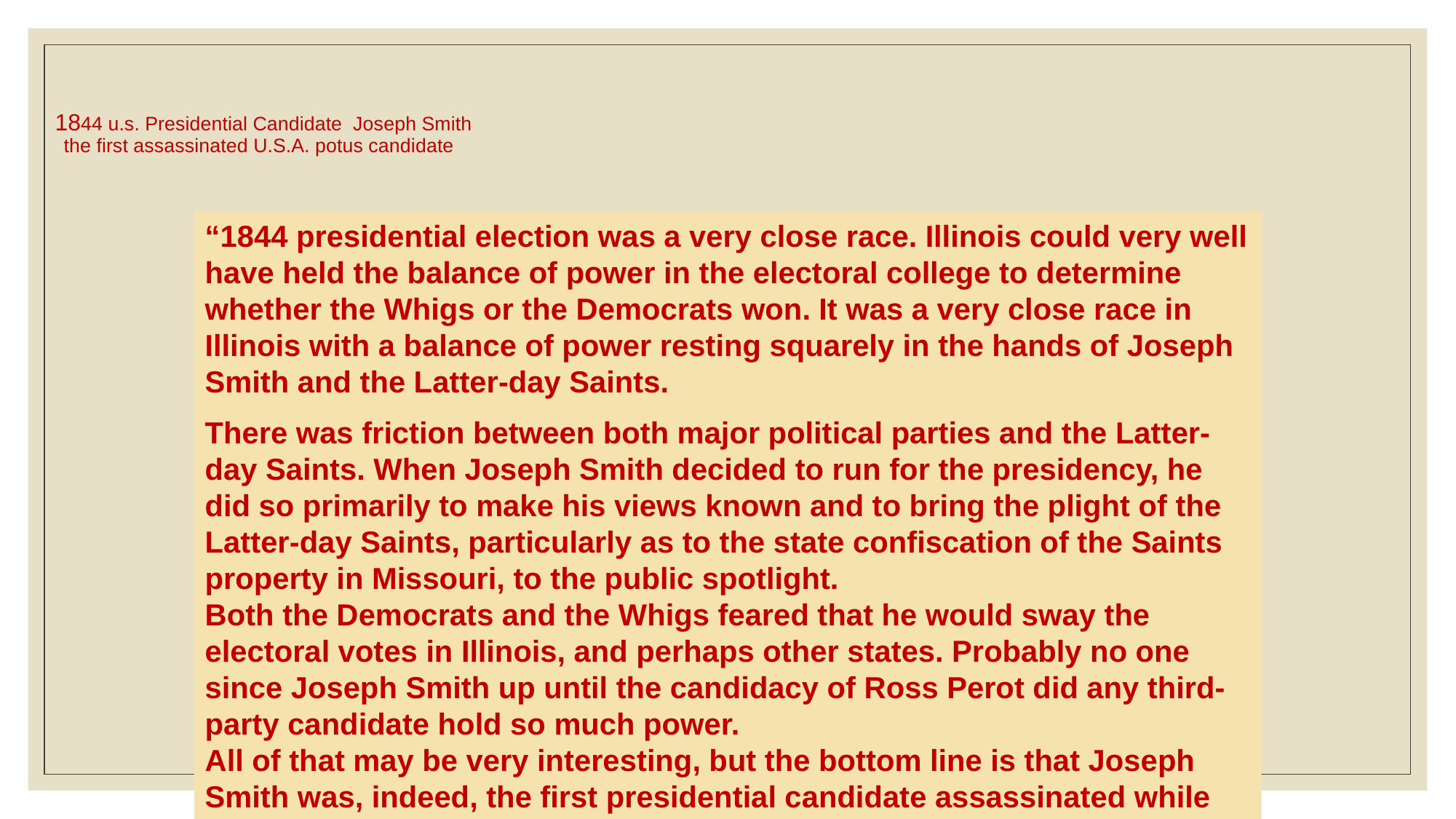

# 1844 u.s. Presidential Candidate  Joseph Smith the first assassinated U.S.A. potus candidate
“1844 presidential election was a very close race. Illinois could very well have held the balance of power in the electoral college to determine whether the Whigs or the Democrats won. It was a very close race in Illinois with a balance of power resting squarely in the hands of Joseph Smith and the Latter-day Saints.

There was friction between both major political parties and the Latter-day Saints. When Joseph Smith decided to run for the presidency, he did so primarily to make his views known and to bring the plight of the Latter-day Saints, particularly as to the state confiscation of the Saints property in Missouri, to the public spotlight.
Both the Democrats and the Whigs feared that he would sway the electoral votes in Illinois, and perhaps other states. Probably no one since Joseph Smith up until the candidacy of Ross Perot did any third-party candidate hold so much power.
All of that may be very interesting, but the bottom line is that Joseph Smith was, indeed, the first presidential candidate assassinated while running for office.”